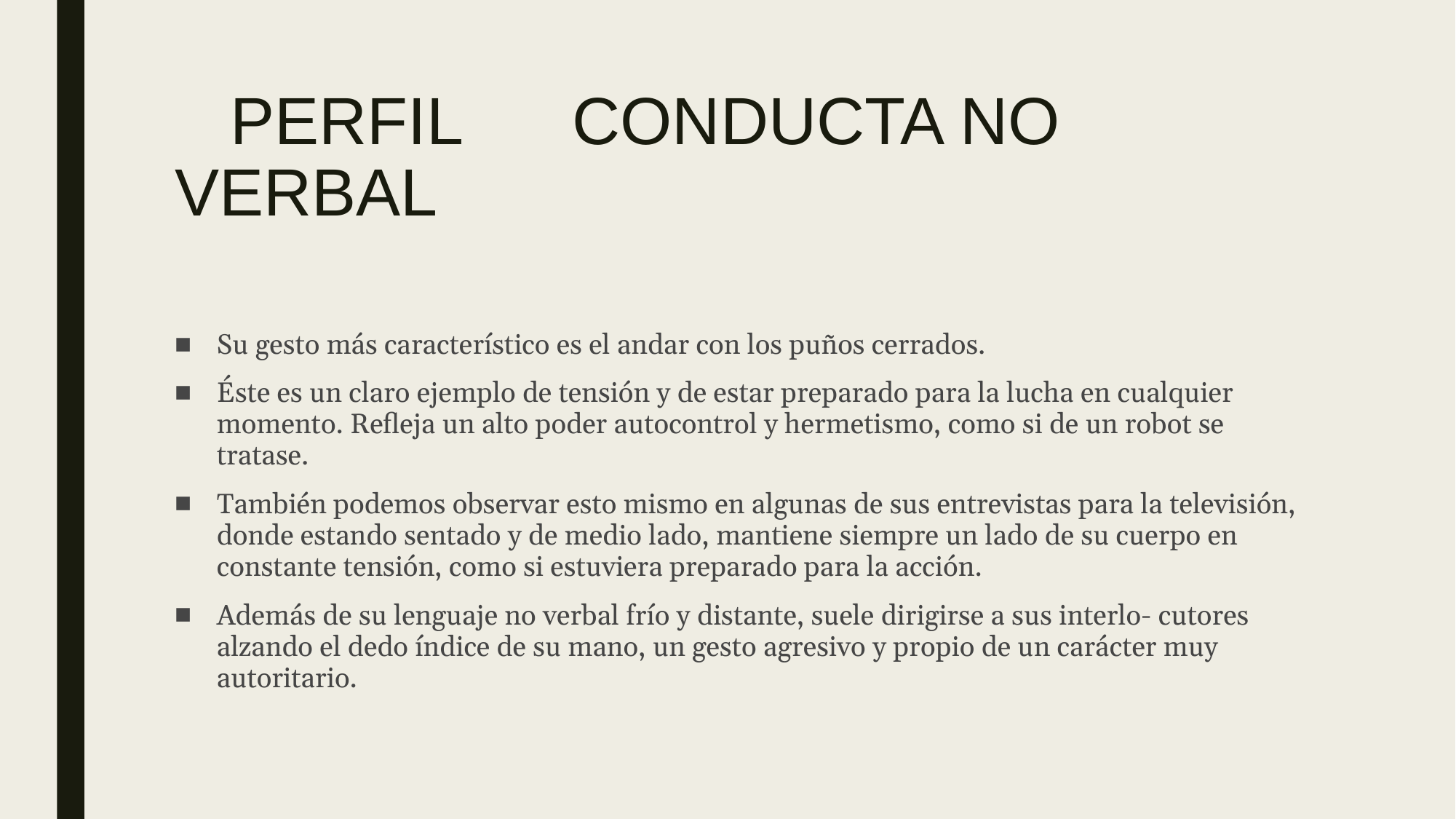

# PERFIL      CONDUCTA NO VERBAL

Su gesto más característico es el andar con los puños cerrados.
Éste es un claro ejemplo de tensión y de estar preparado para la lucha en cualquier momento. Refleja un alto poder autocontrol y hermetismo, como si de un robot se tratase.
También podemos observar esto mismo en algunas de sus entrevistas para la televisión, donde estando sentado y de medio lado, mantiene siempre un lado de su cuerpo en constante tensión, como si estuviera preparado para la acción.
Además de su lenguaje no verbal frío y distante, suele dirigirse a sus interlo- cutores alzando el dedo índice de su mano, un gesto agresivo y propio de un carácter muy autoritario.